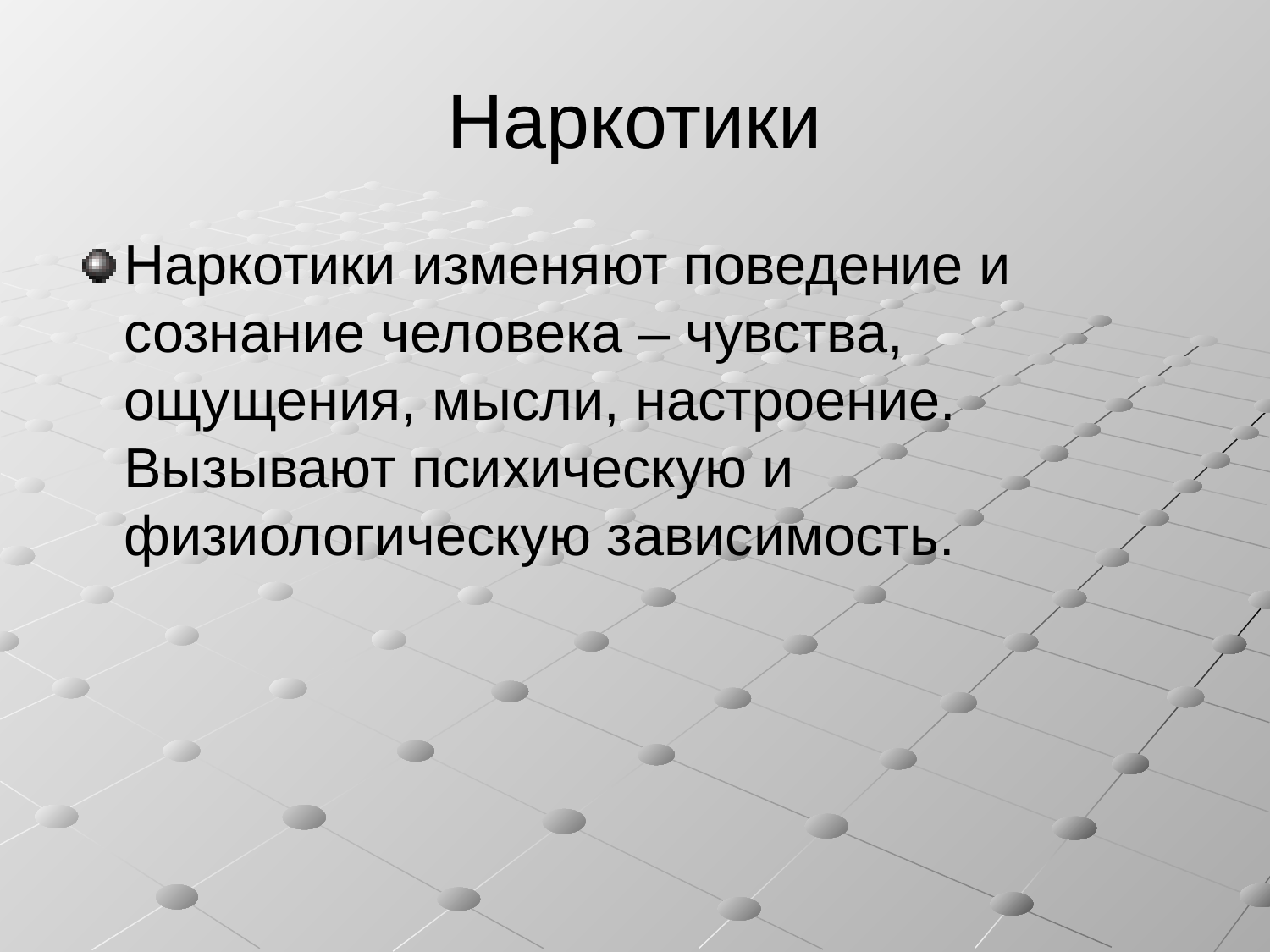

# Наркотики
Наркотики изменяют поведение и сознание человека – чувства, ощущения, мысли, настроение. Вызывают психическую и физиологическую зависимость.